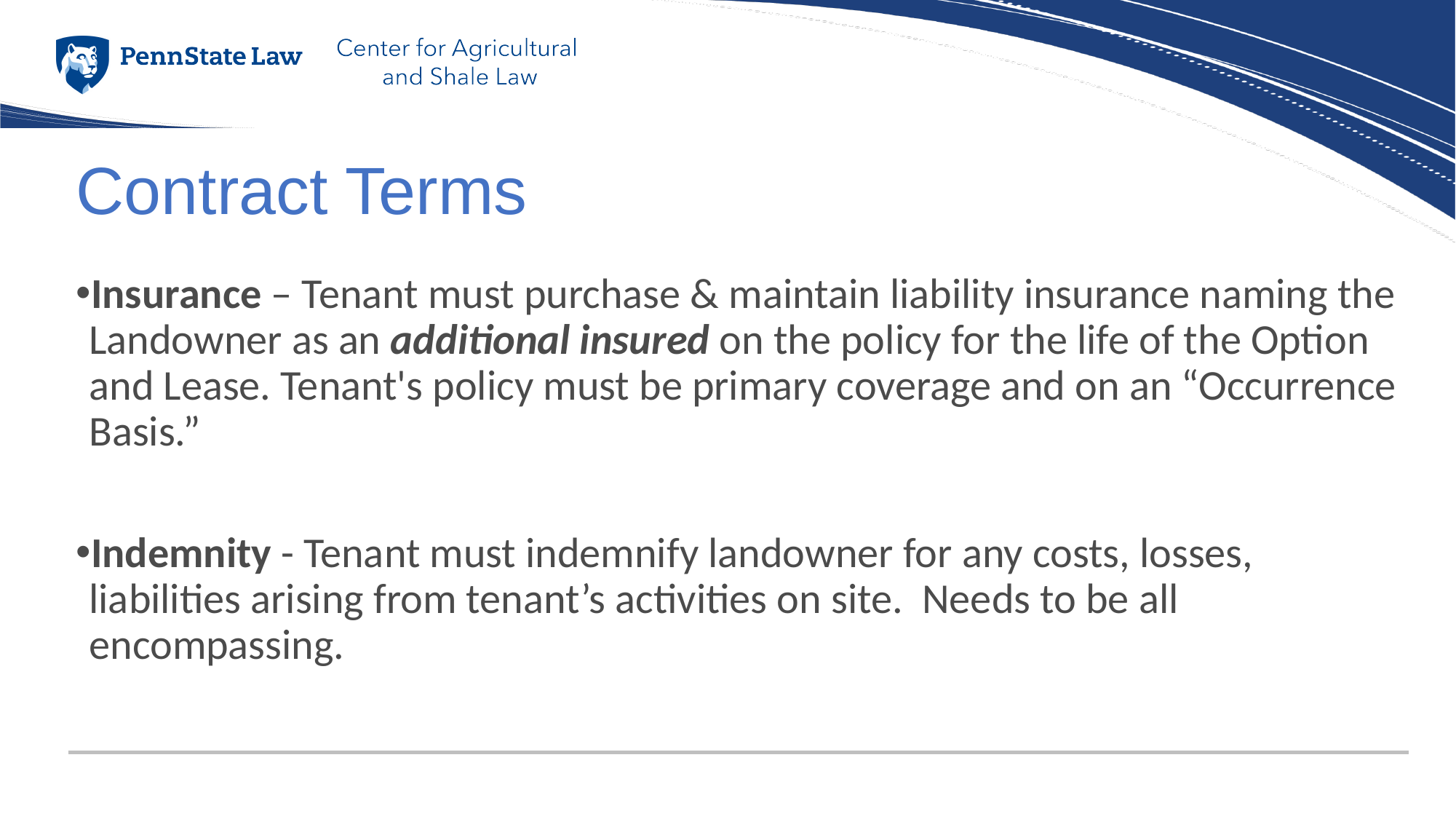

# Contract Terms
Insurance – Tenant must purchase & maintain liability insurance naming the Landowner as an additional insured on the policy for the life of the Option and Lease. Tenant's policy must be primary coverage and on an “Occurrence Basis.”

Indemnity - Tenant must indemnify landowner for any costs, losses, liabilities arising from tenant’s activities on site.  Needs to be all encompassing.